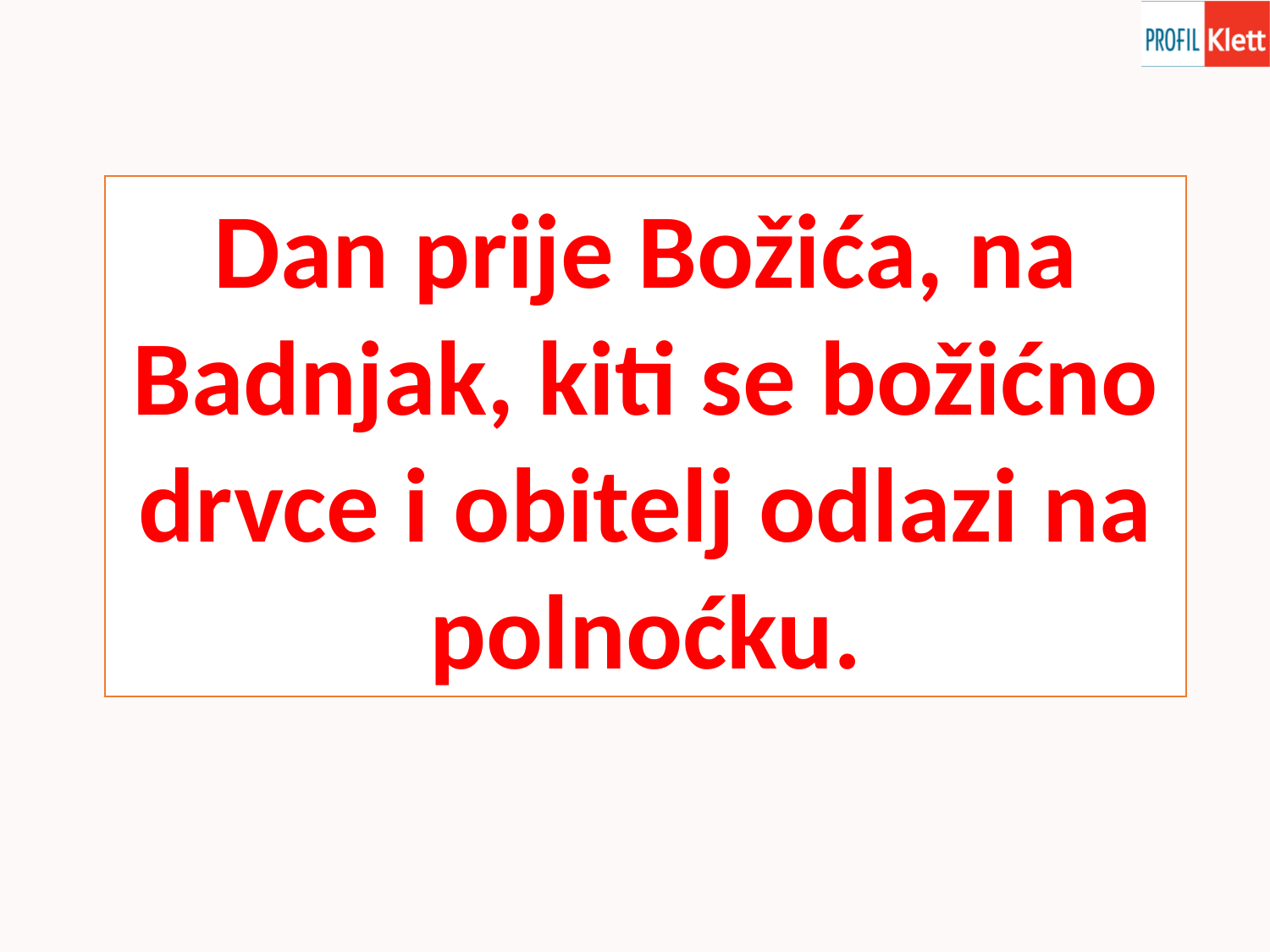

Dan prije Božića, na Badnjak, kiti se božićno drvce i obitelj odlazi na polnoćku.